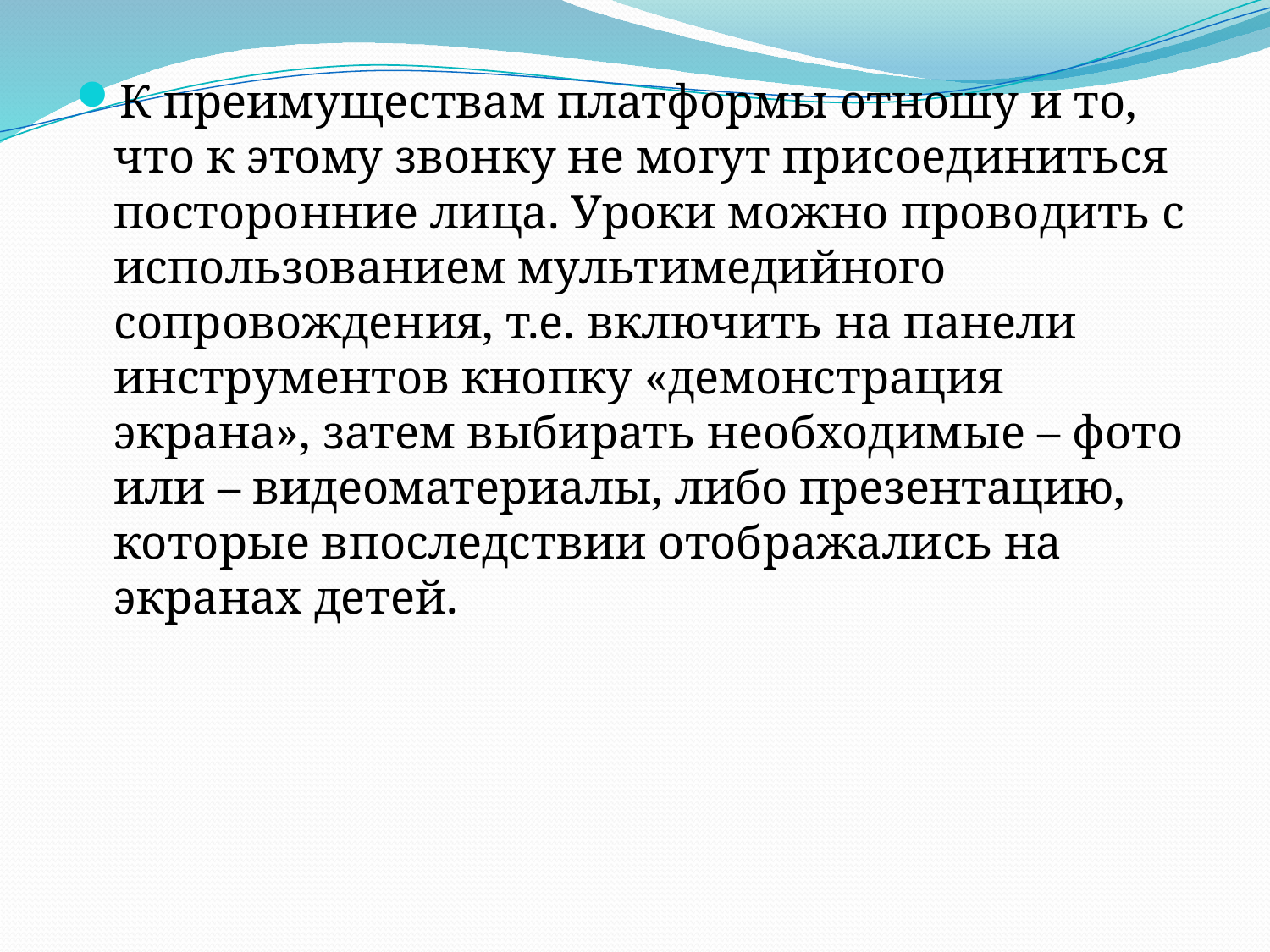

К преимуществам платформы отношу и то, что к этому звонку не могут присоединиться посторонние лица. Уроки можно проводить с использованием мультимедийного сопровождения, т.е. включить на панели инструментов кнопку «демонстрация экрана», затем выбирать необходимые – фото или – видеоматериалы, либо презентацию, которые впоследствии отображались на экранах детей.
#